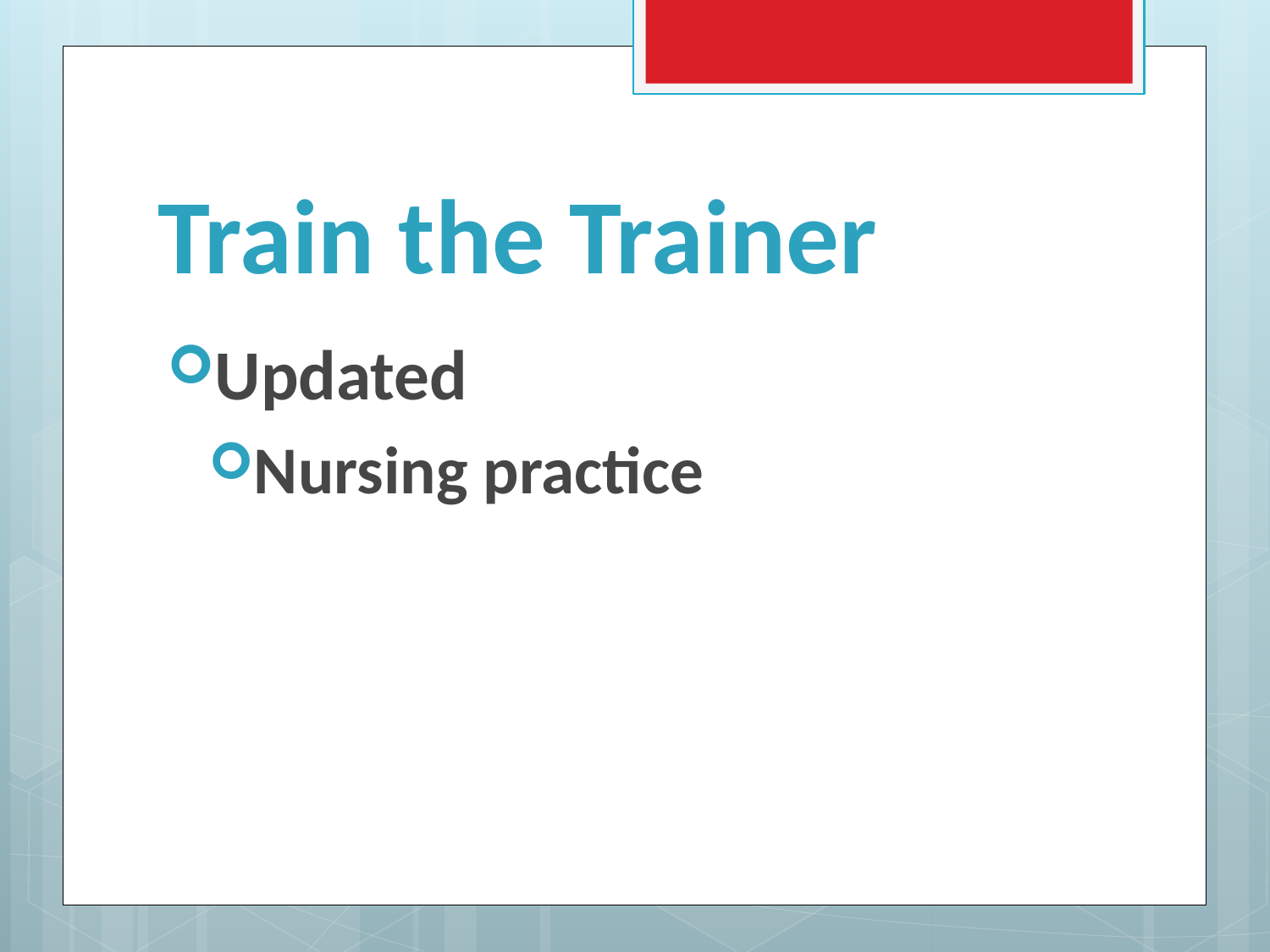

# Train the Trainer
Updated
Nursing practice